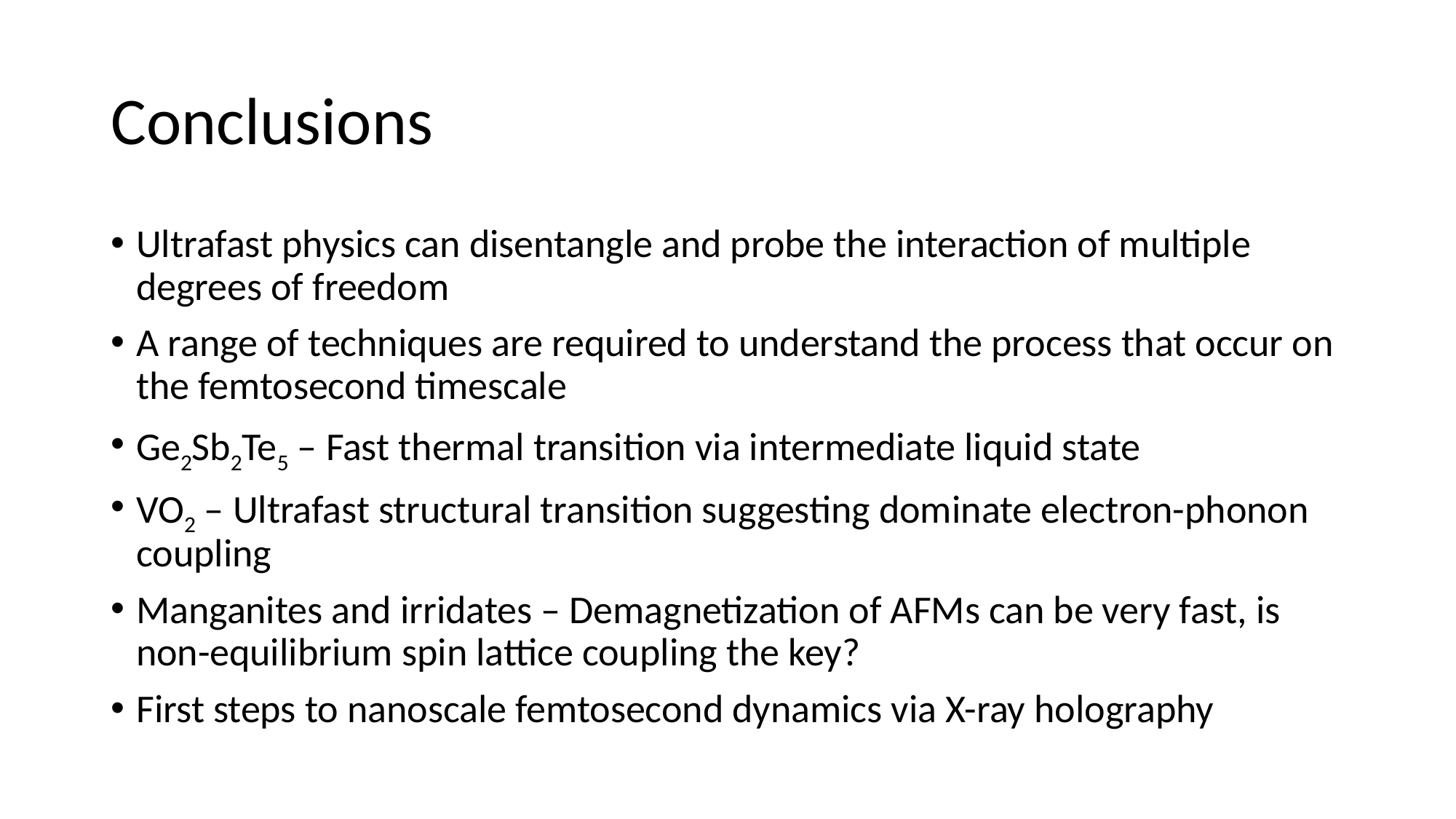

# Conclusions
Ultrafast physics can disentangle and probe the interaction of multiple degrees of freedom
A range of techniques are required to understand the process that occur on the femtosecond timescale
Ge2Sb2Te5 – Fast thermal transition via intermediate liquid state
VO2 – Ultrafast structural transition suggesting dominate electron-phonon coupling
Manganites and irridates – Demagnetization of AFMs can be very fast, is non-equilibrium spin lattice coupling the key?
First steps to nanoscale femtosecond dynamics via X-ray holography